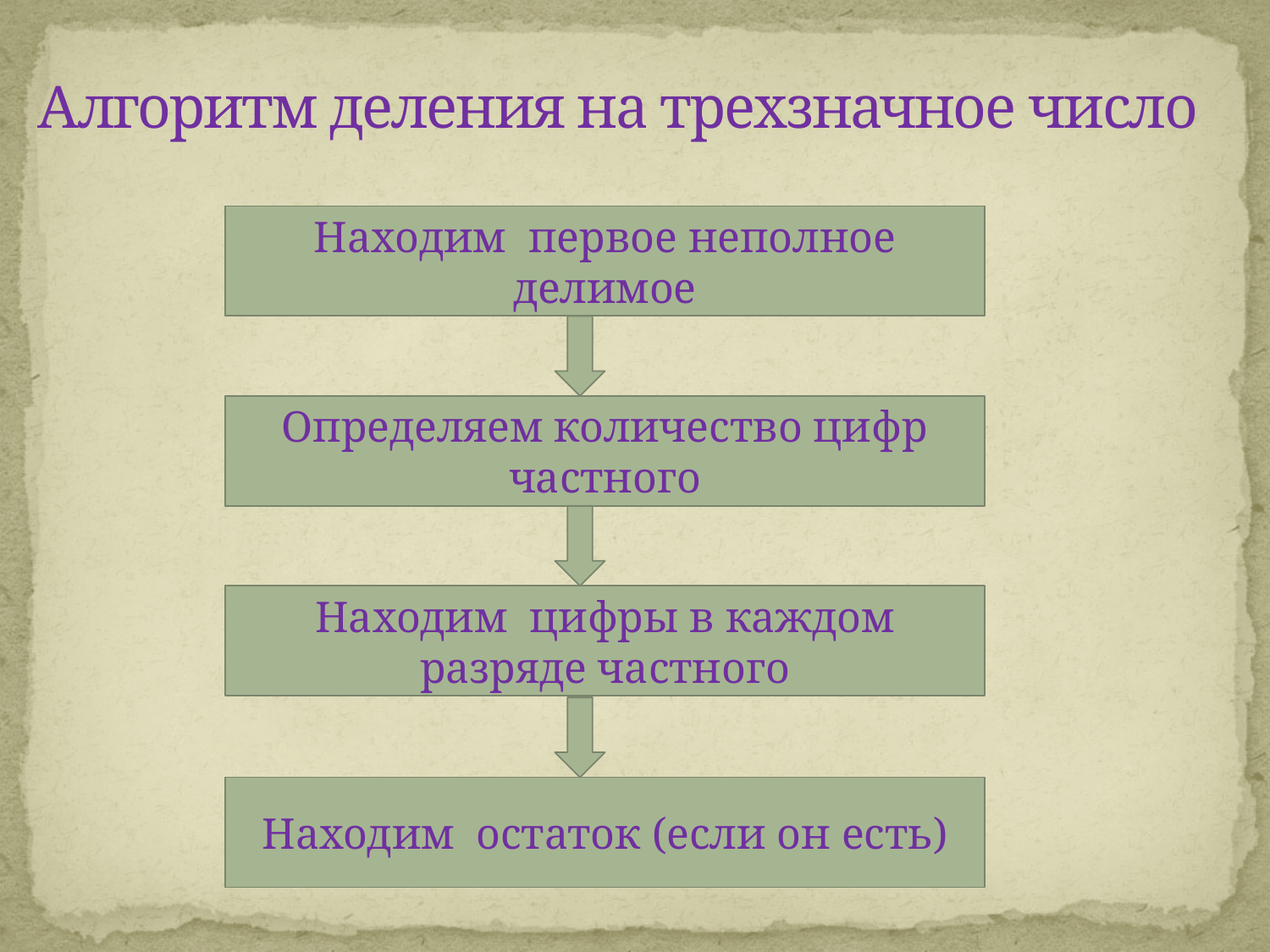

# Алгоритм деления на трехзначное число
Находим  первое неполное делимое

Определяем количество цифр частного

Находим  цифры в каждом разряде частного

Находим  остаток (если он есть)